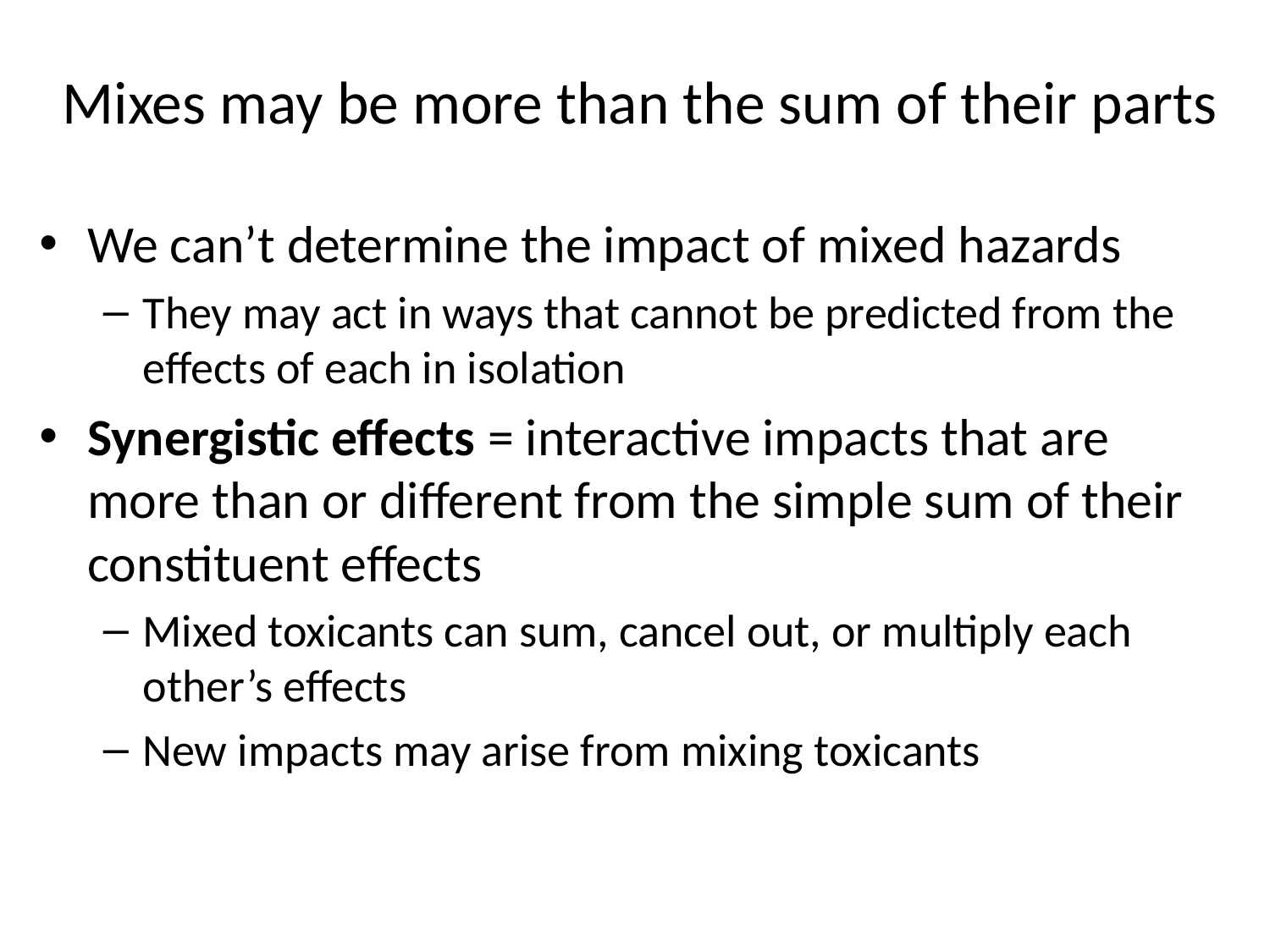

# Mixes may be more than the sum of their parts
We can’t determine the impact of mixed hazards
They may act in ways that cannot be predicted from the effects of each in isolation
Synergistic effects = interactive impacts that are more than or different from the simple sum of their constituent effects
Mixed toxicants can sum, cancel out, or multiply each other’s effects
New impacts may arise from mixing toxicants